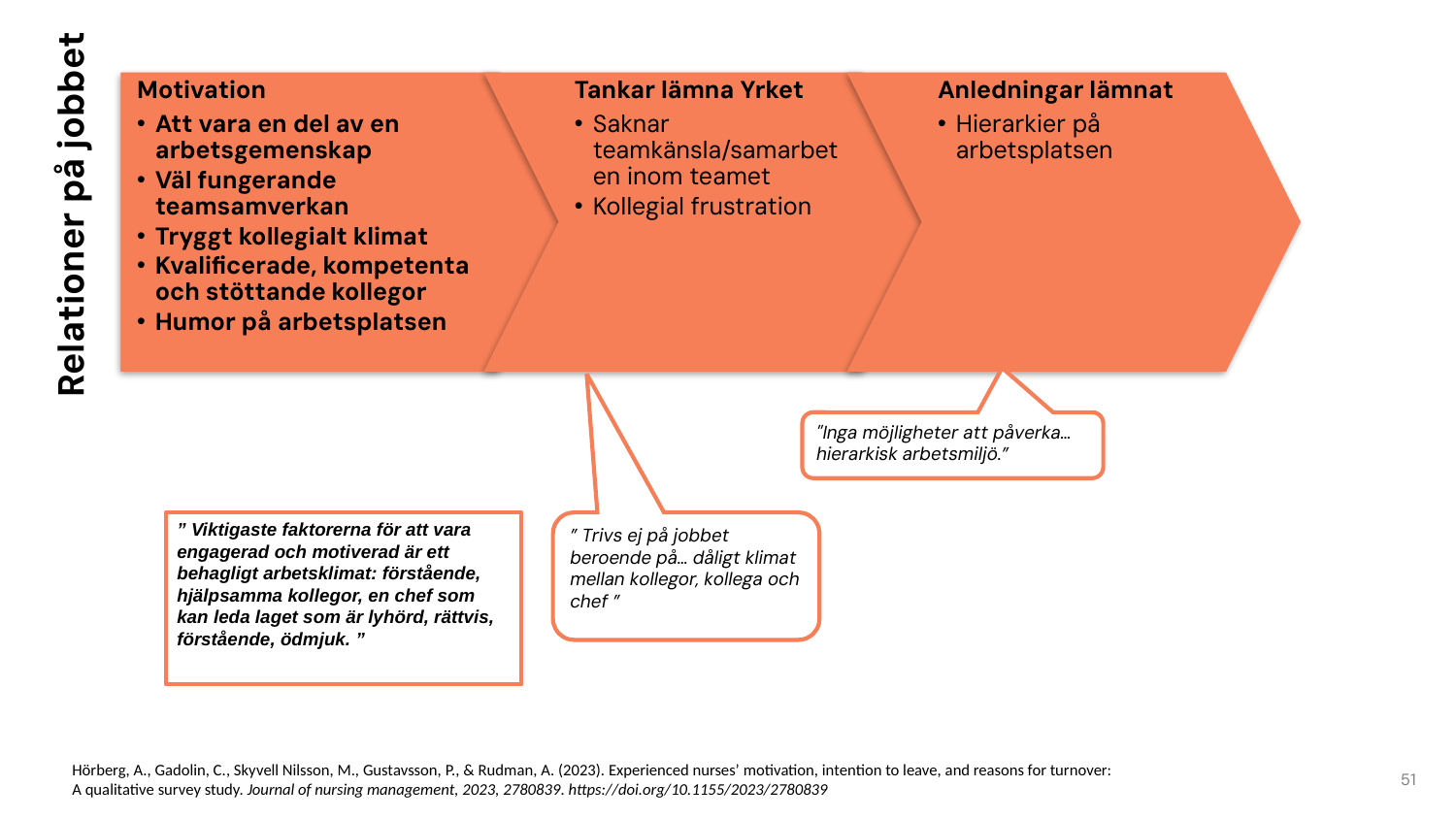

Motivation
Att vara en del av en arbetsgemenskap
Väl fungerande teamsamverkan
Tryggt kollegialt klimat
Kvalificerade, kompetenta och stöttande kollegor
Humor på arbetsplatsen
Tankar lämna Yrket
Saknar teamkänsla/samarbeten inom teamet
Kollegial frustration

Anledningar lämnat
Hierarkier på arbetsplatsen

Relationer på jobbet
"Inga möjligheter att påverka… hierarkisk arbetsmiljö.”
” Viktigaste faktorerna för att vara engagerad och motiverad är ett behagligt arbetsklimat: förstående, hjälpsamma kollegor, en chef som kan leda laget som är lyhörd, rättvis, förstående, ödmjuk. ”
” Trivs ej på jobbet beroende på… dåligt klimat mellan kollegor, kollega och chef ”
Hörberg, A., Gadolin, C., Skyvell Nilsson, M., Gustavsson, P., & Rudman, A. (2023). Experienced nurses’ motivation, intention to leave, and reasons for turnover: A qualitative survey study. Journal of nursing management, 2023, 2780839. https://doi.org/10.1155/2023/2780839
51